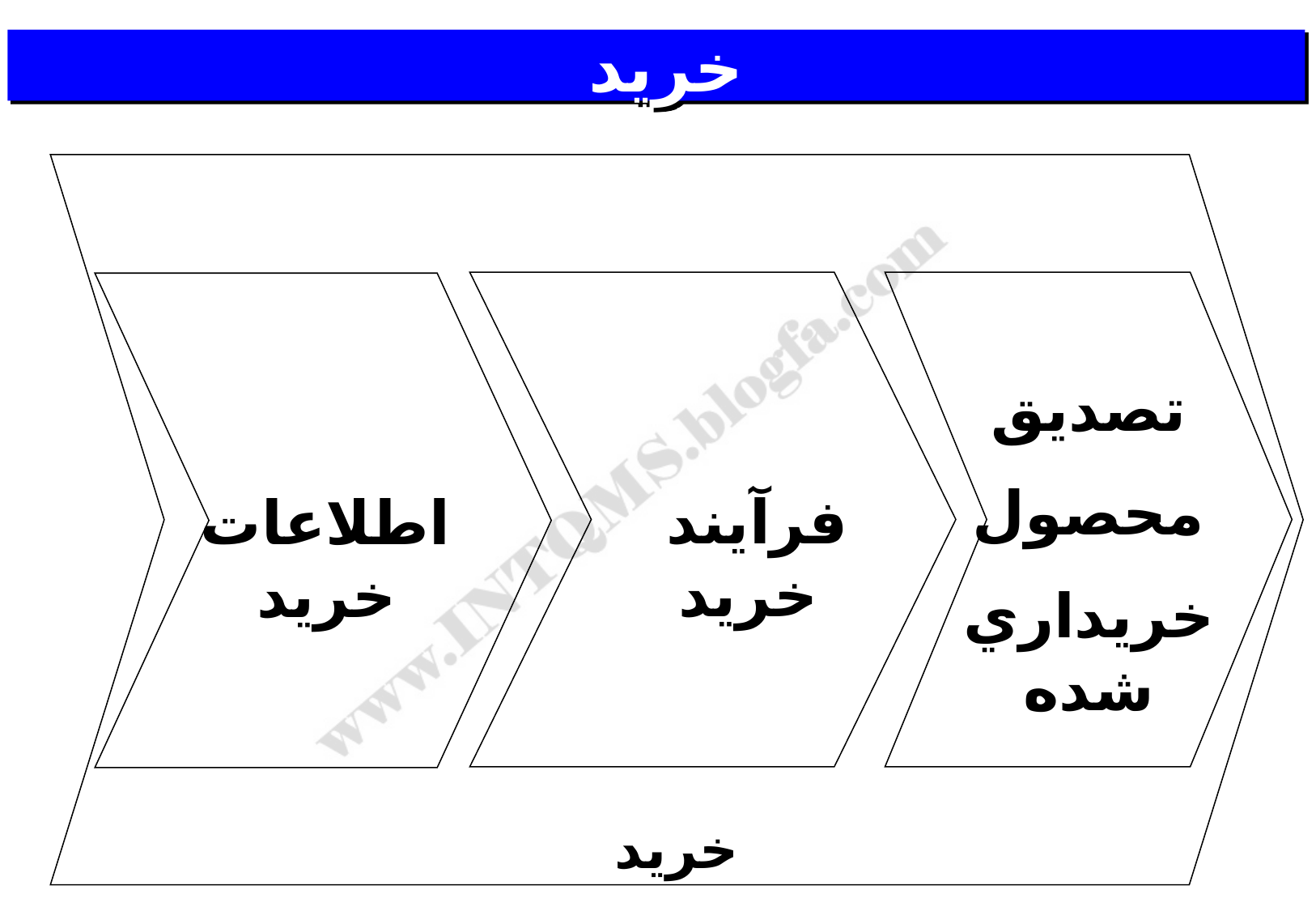

# خريد
خرید

تصديق
 محصول
خريداري شده
فرآيند خريد
اطلاعات خريد